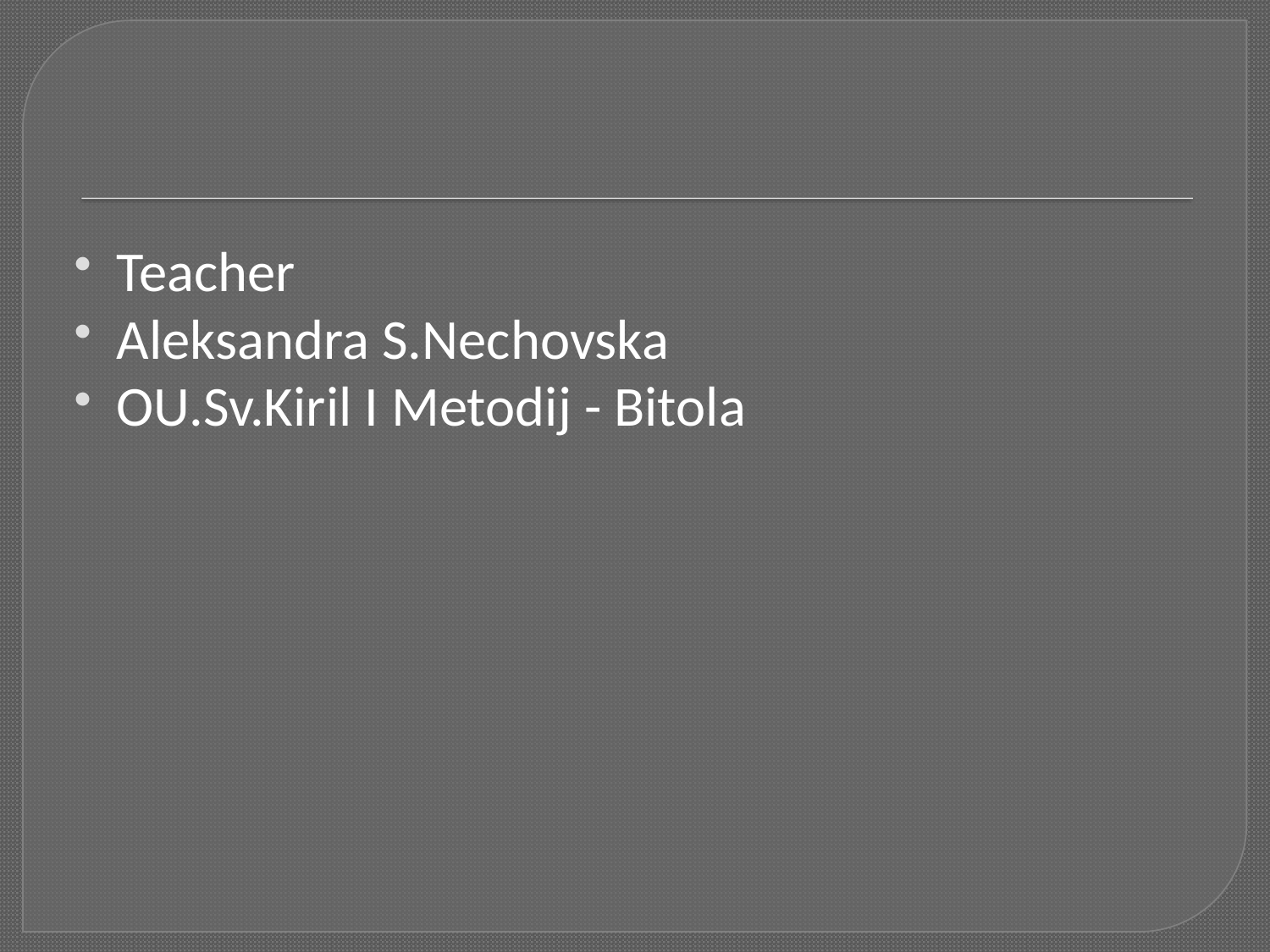

#
Teacher
Aleksandra S.Nechovska
OU.Sv.Kiril I Metodij - Bitola